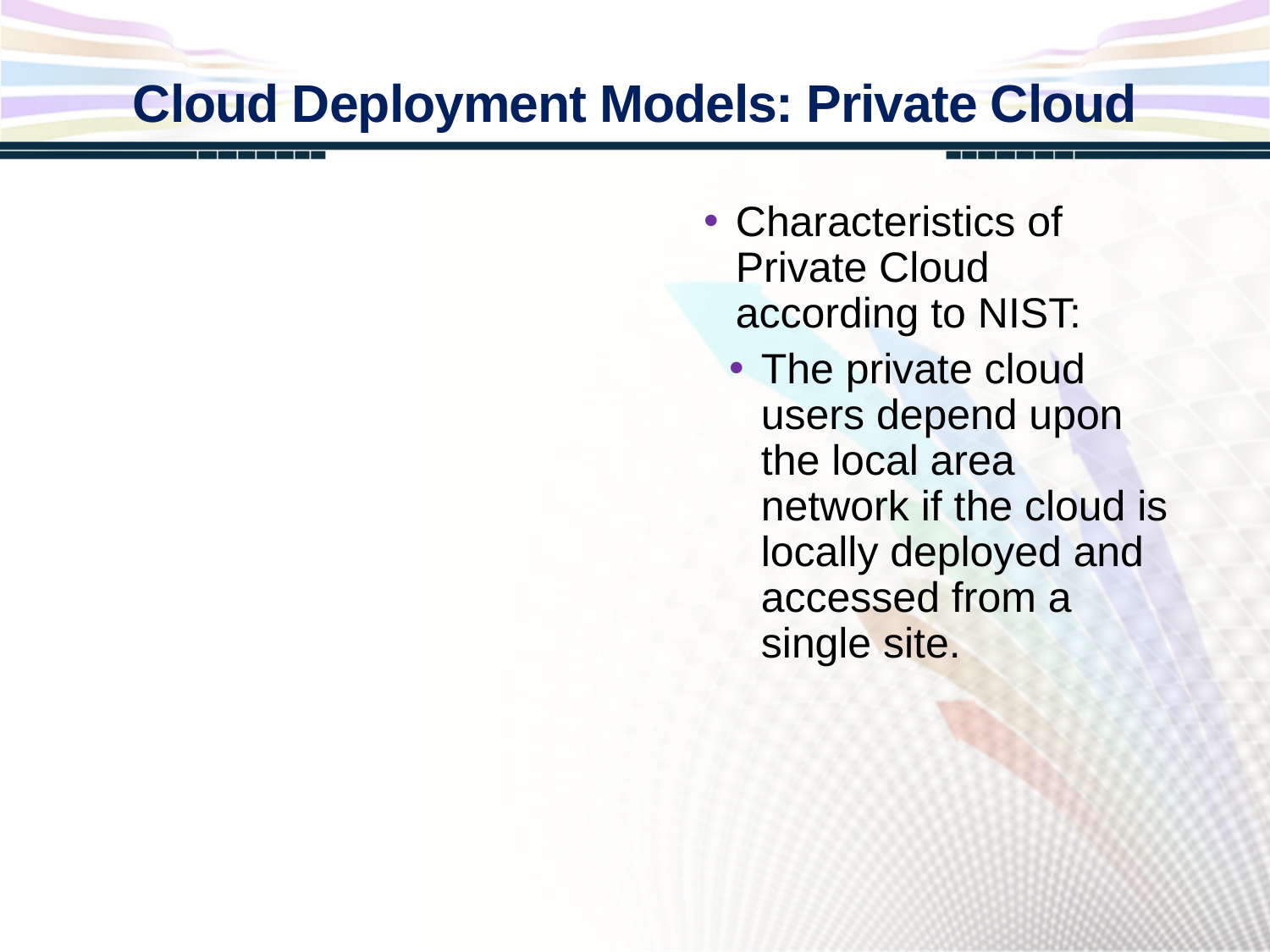

Cloud Deployment Models: Private Cloud
Characteristics of Private Cloud according to NIST:
The private cloud users depend upon the local area network if the cloud is locally deployed and accessed from a single site.